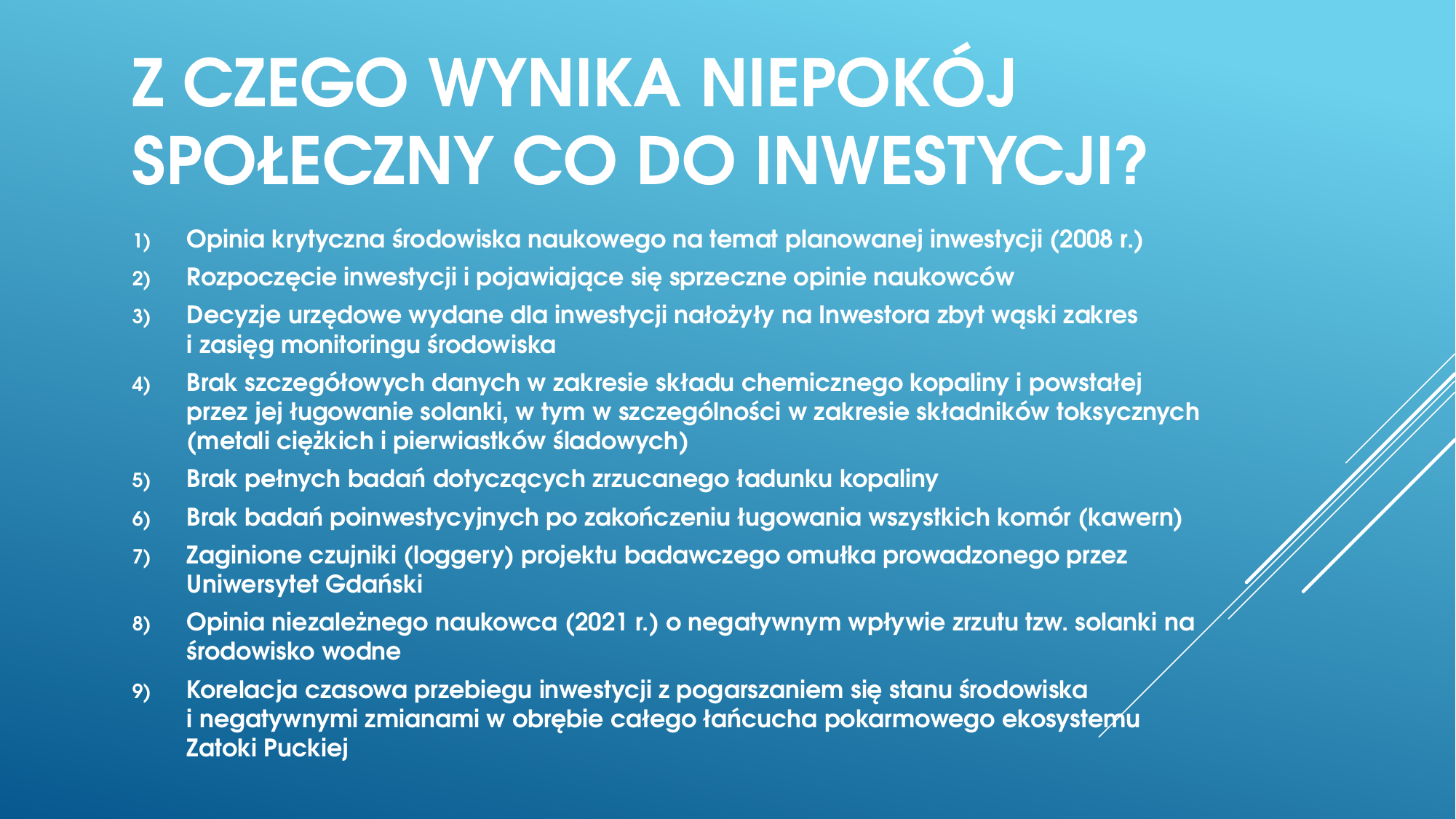

# Z czego wynika niepokój społeczny co do inwestycji?
Opinia krytyczna środowiska naukowego na temat planowanej inwestycji (2008 r.)
Rozpoczęcie inwestycji i pojawiające się sprzeczne opinie naukowców
Decyzje urzędowe wydane dla inwestycji nałożyły na Inwestora zbyt wąski zakres
i zasięg monitoringu środowiska
Brak szczegółowych danych w zakresie składu chemicznego kopaliny i powstałej przez jej ługowanie solanki, w tym w szczególności w zakresie składników toksycznych (metali ciężkich i pierwiastków śladowych)
Brak pełnych badań dotyczących zrzucanego ładunku kopaliny
Brak badań poinwestycyjnych po zakończeniu ługowania wszystkich komór (kawern)
Zaginione czujniki (loggery) projektu badawczego omułka prowadzonego przez Uniwersytet Gdański
Opinia niezależnego naukowca (2021 r.) o negatywnym wpływie zrzutu tzw. solanki na środowisko wodne
Korelacja czasowa przebiegu inwestycji z pogarszaniem się stanu środowiska
i negatywnymi zmianami w obrębie całego łańcucha pokarmowego ekosystemu Zatoki Puckiej